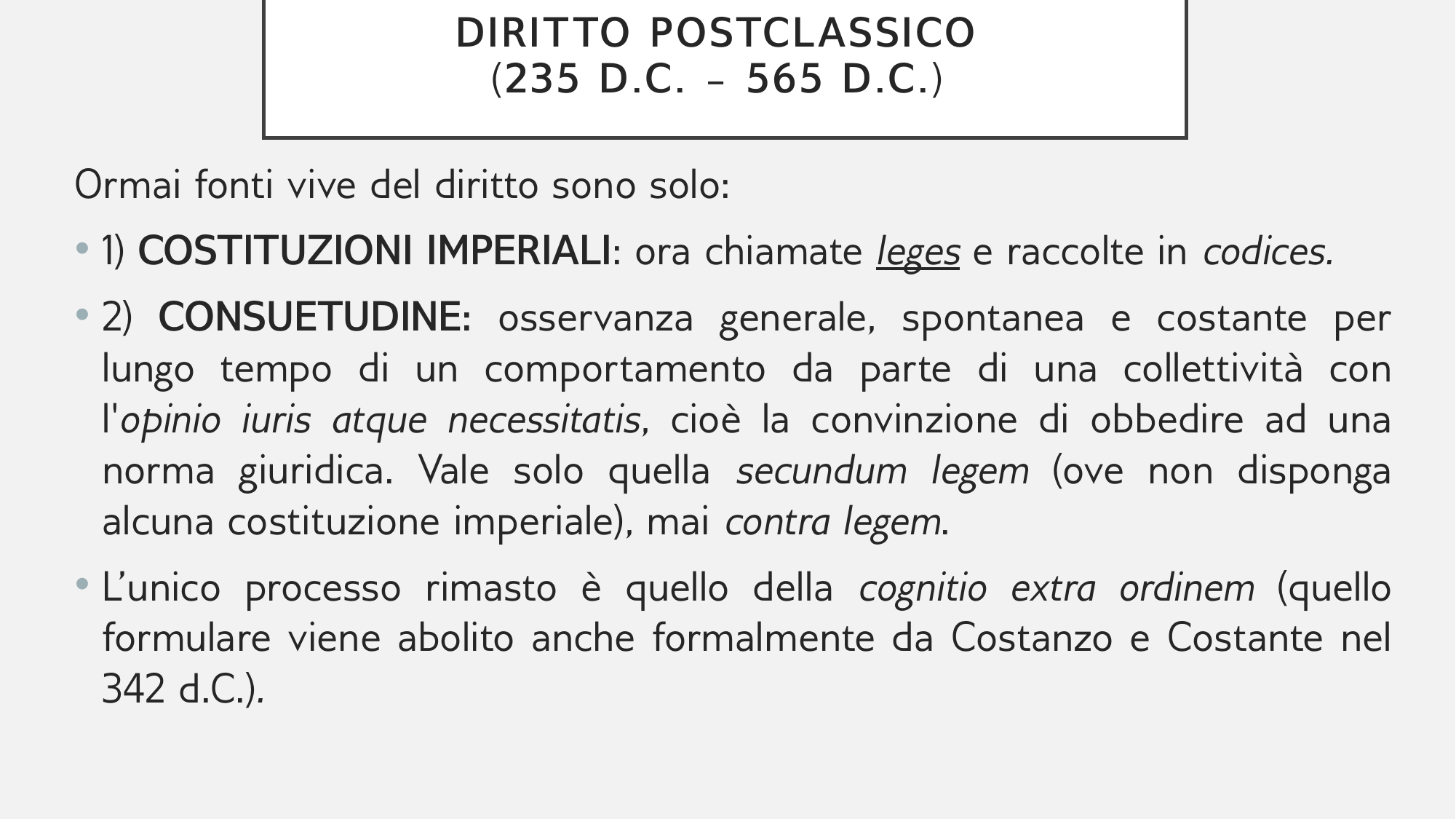

# DIRITTO POSTCLASSICO (235 d.C. – 565 d.C.)
Ormai fonti vive del diritto sono solo:
1) COSTITUZIONI IMPERIALI: ora chiamate leges e raccolte in codices.
2) CONSUETUDINE: osservanza generale, spontanea e costante per lungo tempo di un comportamento da parte di una collettività con l'opinio iuris atque necessitatis, cioè la convinzione di obbedire ad una norma giuridica. Vale solo quella secundum legem (ove non disponga alcuna costituzione imperiale), mai contra legem.
L’unico processo rimasto è quello della cognitio extra ordinem (quello formulare viene abolito anche formalmente da Costanzo e Costante nel 342 d.C.).